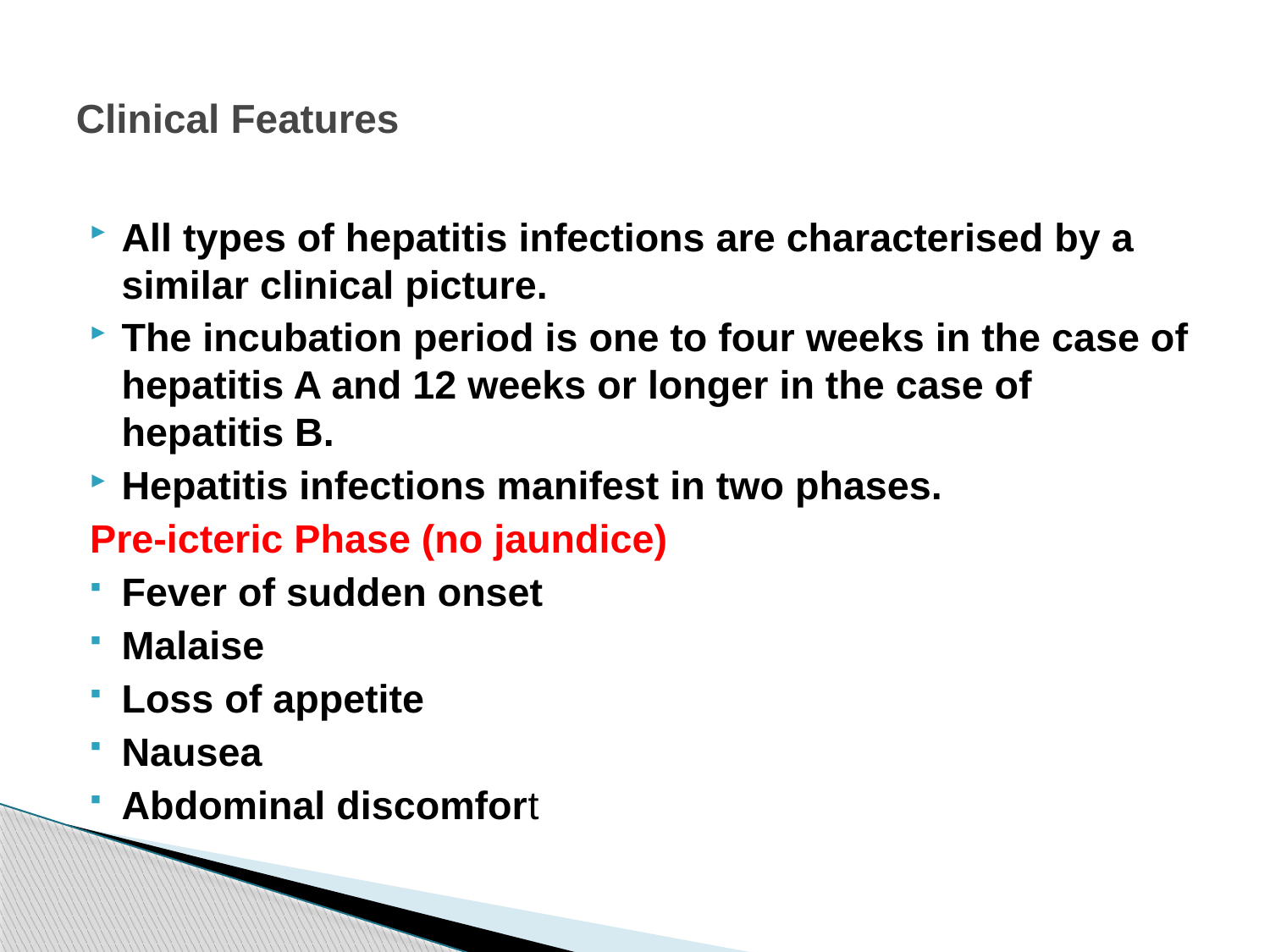

# Clinical Features
All types of hepatitis infections are characterised by a similar clinical picture.
The incubation period is one to four weeks in the case of hepatitis A and 12 weeks or longer in the case of hepatitis B.
Hepatitis infections manifest in two phases.
Pre-icteric Phase (no jaundice)
Fever of sudden onset
Malaise
Loss of appetite
Nausea
Abdominal discomfort